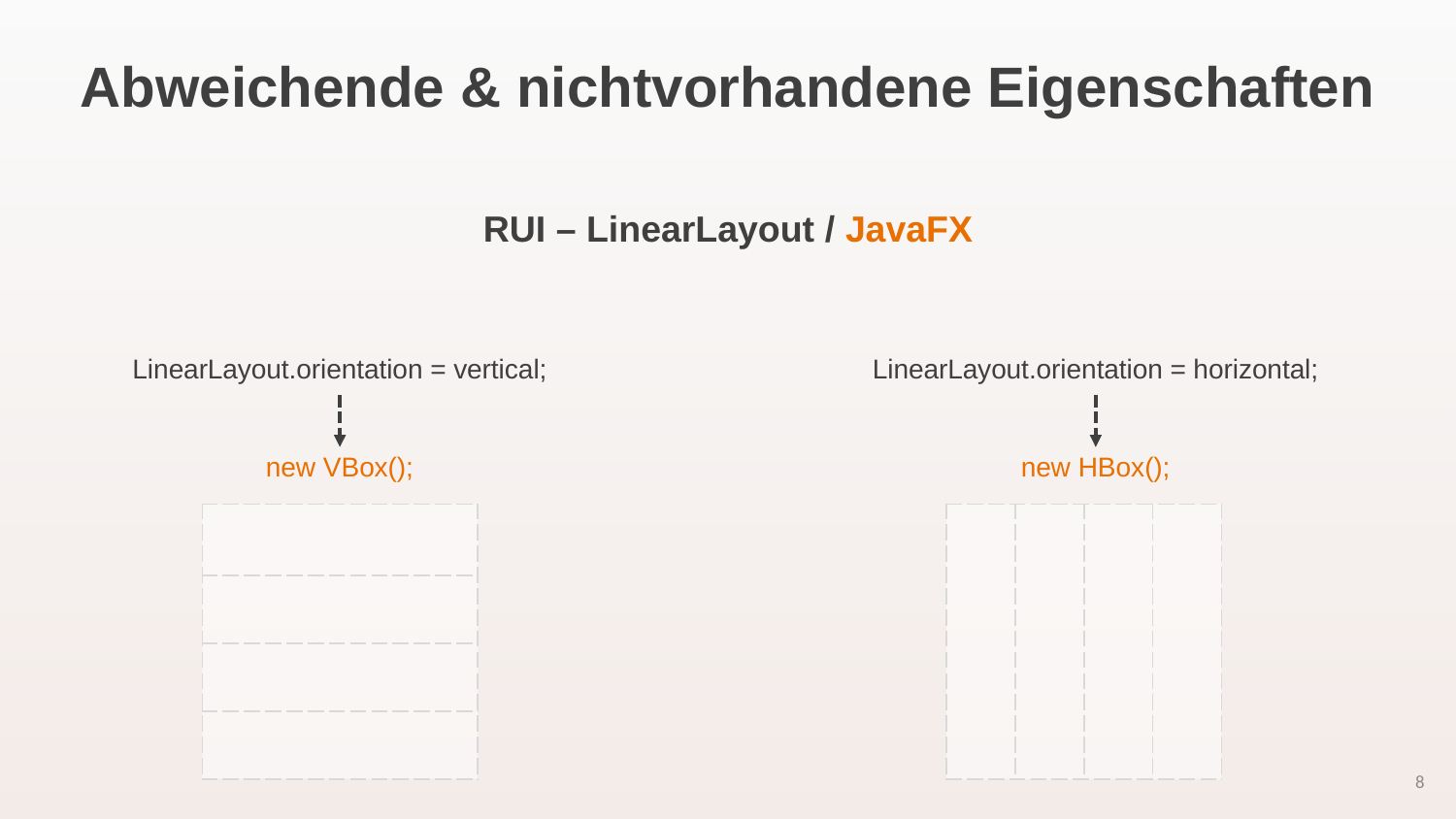

Abweichende & nichtvorhandene Eigenschaften
RUI – LinearLayout / JavaFX
LinearLayout.orientation = vertical;

new VBox();
LinearLayout.orientation = horizontal;

new HBox();
|  |
| --- |
|  |
|  |
|  |
|  |  |  |  |
| --- | --- | --- | --- |
8